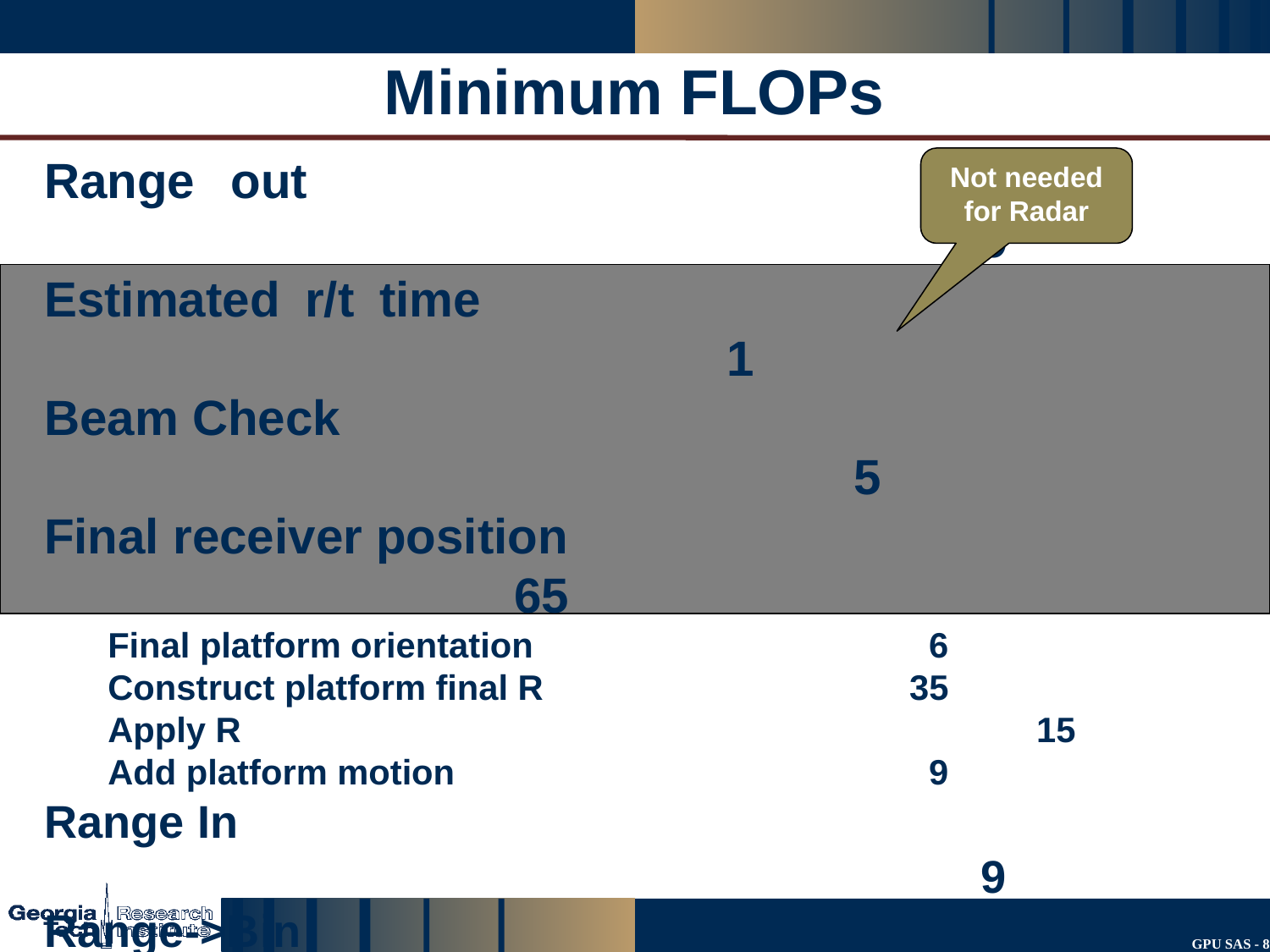

Minimum FLOPs
Range out															9
Estimated r/t time												1
Beam Check														5
Final receiver position							   		   65
Final platform orientation		      	  6
Construct platform final R		    	35
Apply R						    	15
Add platform motion			 	  9
Range In														 	9
Range->Bin													 	2
Sample & Interpolate										 	9
Correlate with ideal reflector							 		9
Accumulate													 	2
Total																 111

Not needed for Radar